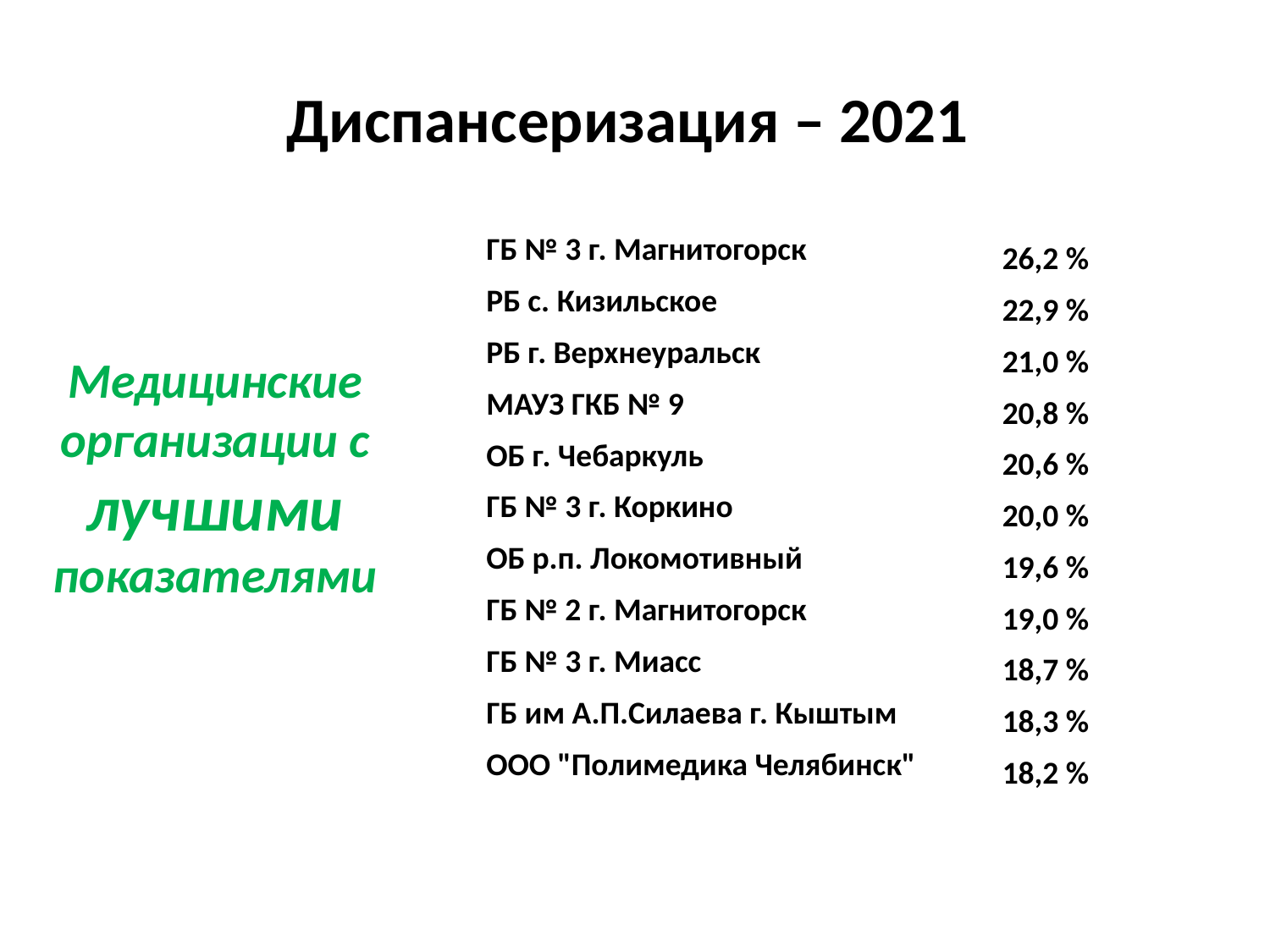

# Диспансеризация – 2021
| ГБ № 3 г. Магнитогорск | 26,2 % |
| --- | --- |
| РБ с. Кизильское | 22,9 % |
| РБ г. Верхнеуральск | 21,0 % |
| МАУЗ ГКБ № 9 | 20,8 % |
| ОБ г. Чебаркуль | 20,6 % |
| ГБ № 3 г. Коркино | 20,0 % |
| ОБ р.п. Локомотивный | 19,6 % |
| ГБ № 2 г. Магнитогорск | 19,0 % |
| ГБ № 3 г. Миасс | 18,7 % |
| ГБ им А.П.Силаева г. Кыштым | 18,3 % |
| ООО "Полимедика Челябинск" | 18,2 % |

Медицинские организации с лучшими показателями